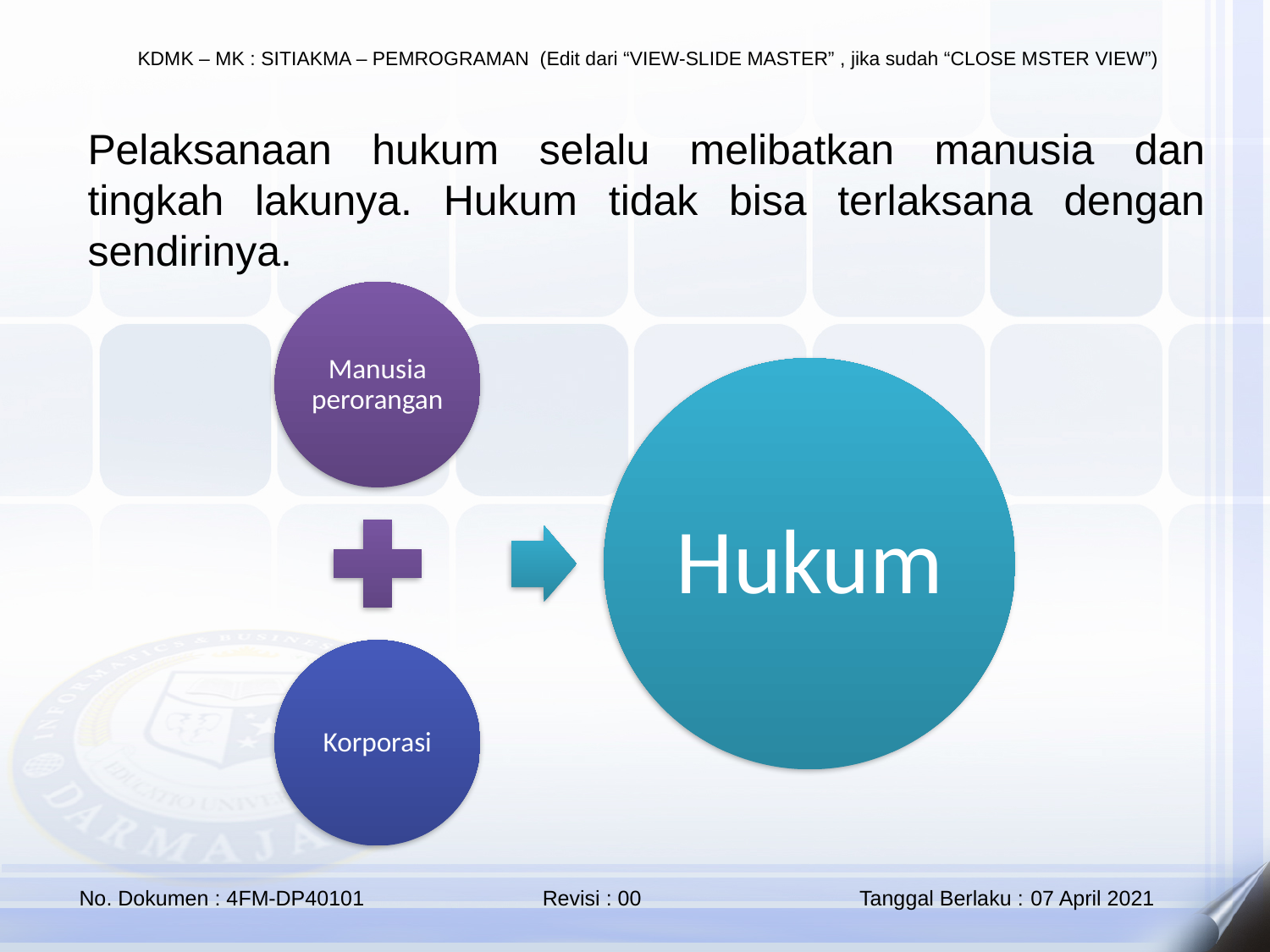

Pelaksanaan hukum selalu melibatkan manusia dan tingkah lakunya. Hukum tidak bisa terlaksana dengan sendirinya.
Manusia perorangan

Korporasi

Hukum